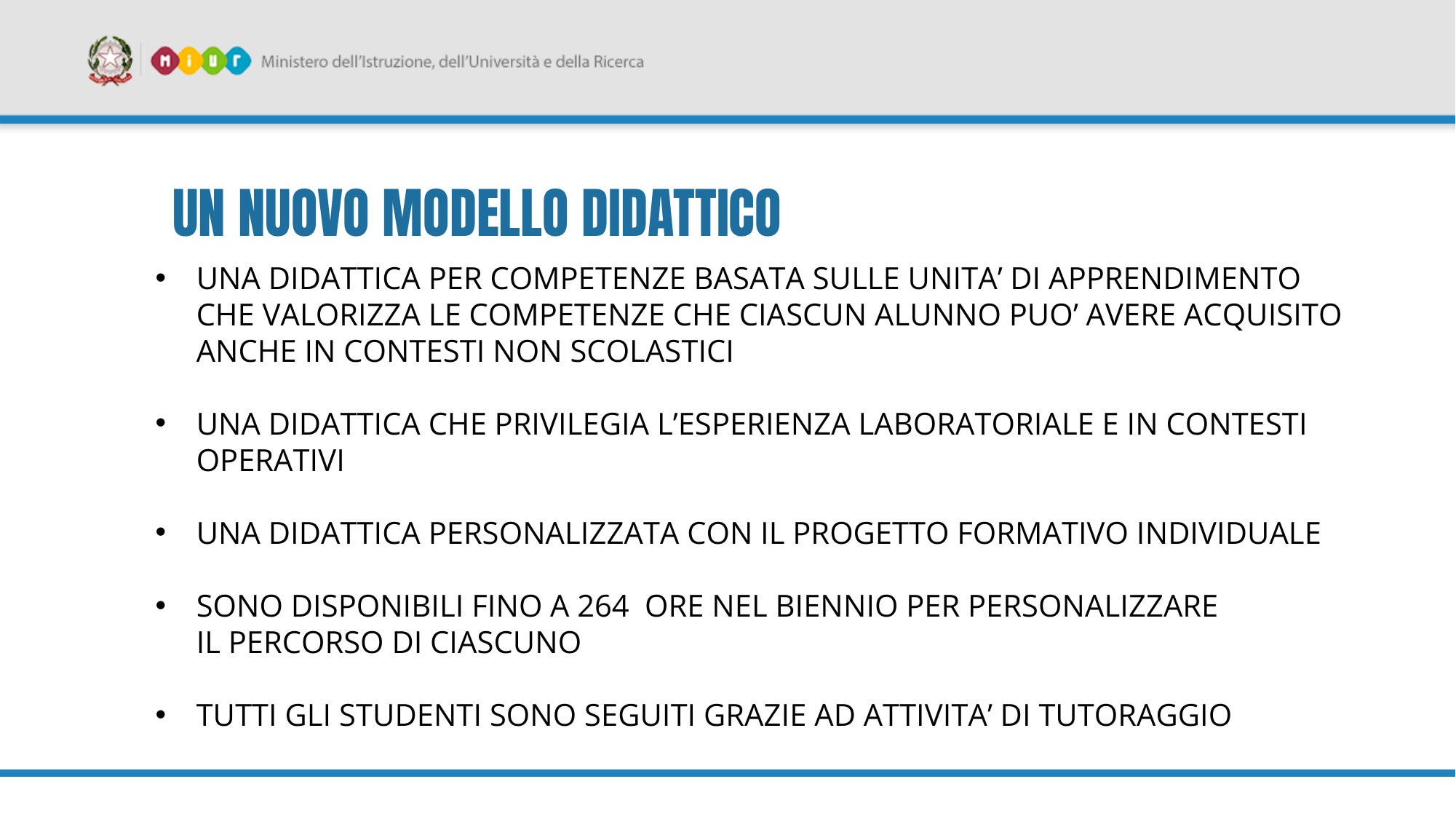

UN NUOVO MODELLO DIDATTICO
UNA DIDATTICA PER COMPETENZE BASATA SULLE UNITA’ DI APPRENDIMENTO
CHE VALORIZZA LE COMPETENZE CHE CIASCUN ALUNNO PUO’ AVERE ACQUISITO
ANCHE IN CONTESTI NON SCOLASTICI

UNA DIDATTICA CHE PRIVILEGIA L’ESPERIENZA LABORATORIALE E IN CONTESTI
OPERATIVI

UNA DIDATTICA PERSONALIZZATA CON IL PROGETTO FORMATIVO INDIVIDUALE

SONO DISPONIBILI FINO A 264  ORE NEL BIENNIO PER PERSONALIZZARE
IL PERCORSO DI CIASCUNO

TUTTI GLI STUDENTI SONO SEGUITI GRAZIE AD ATTIVITA’ DI TUTORAGGIO